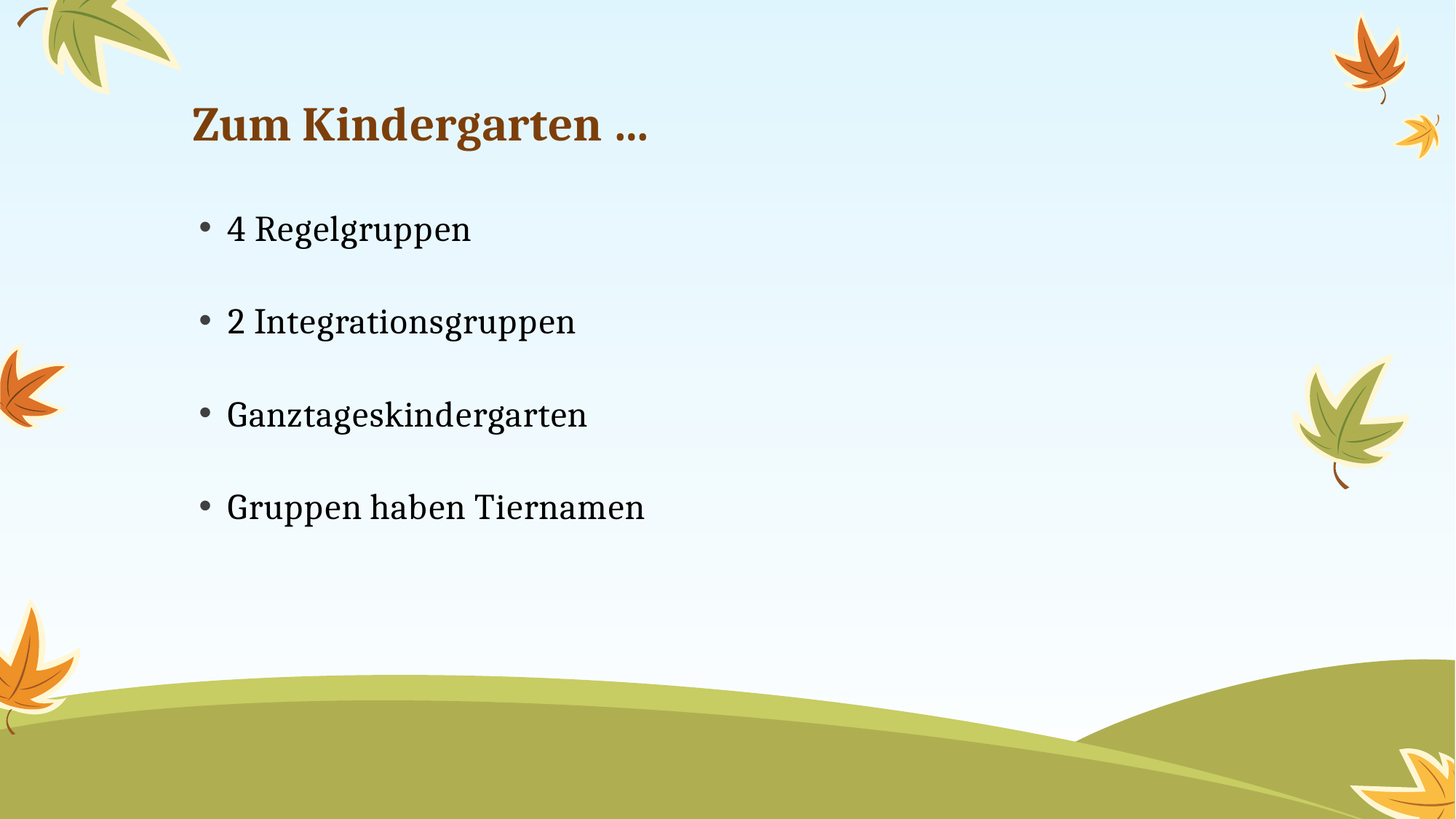

# Zum Kindergarten …
4 Regelgruppen
2 Integrationsgruppen
Ganztageskindergarten
Gruppen haben Tiernamen